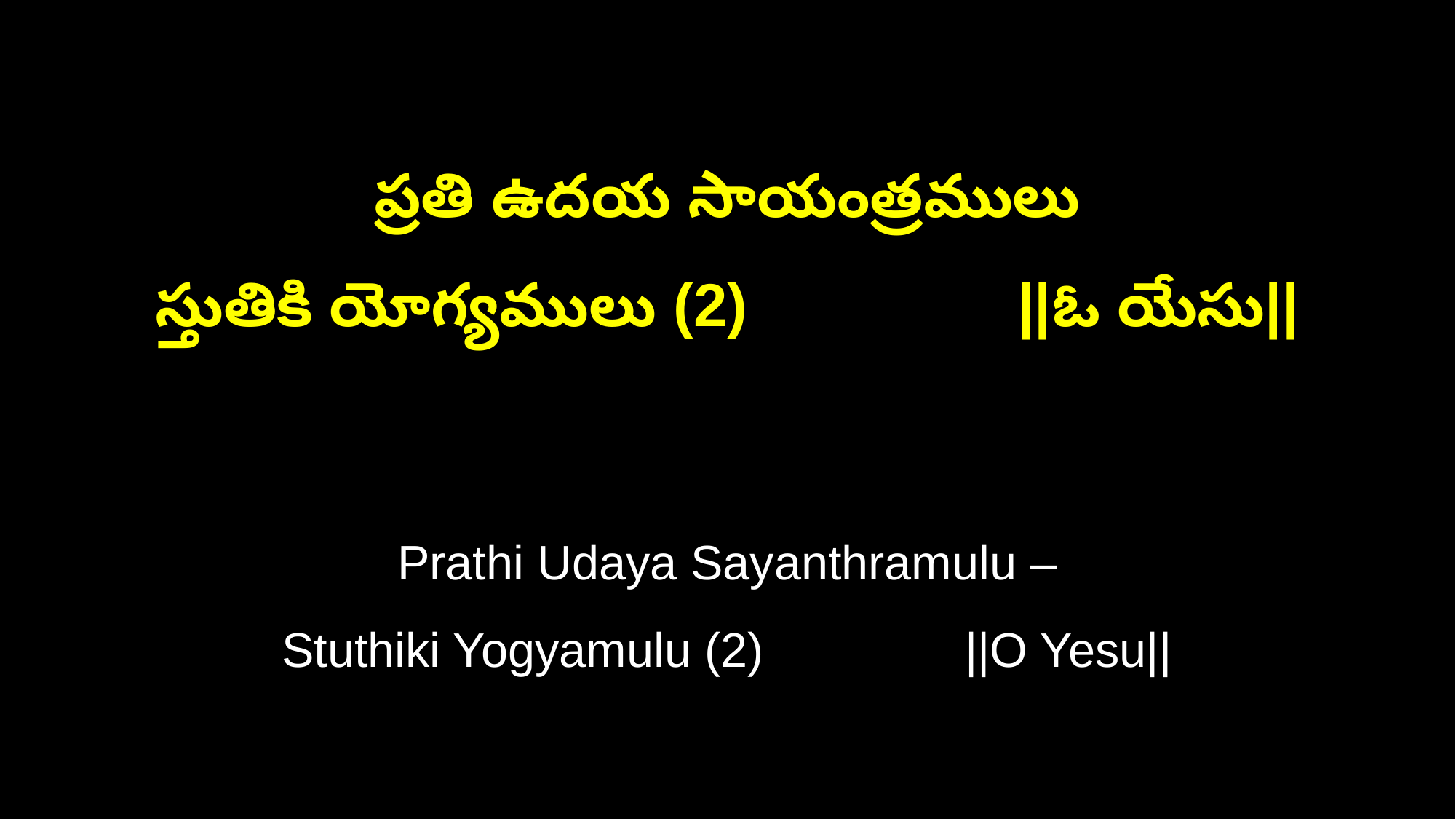

ప్రతి ఉదయ సాయంత్రములు
స్తుతికి యోగ్యములు (2)                ||ఓ యేసు||
Prathi Udaya Sayanthramulu –
Stuthiki Yogyamulu (2)               ||O Yesu||